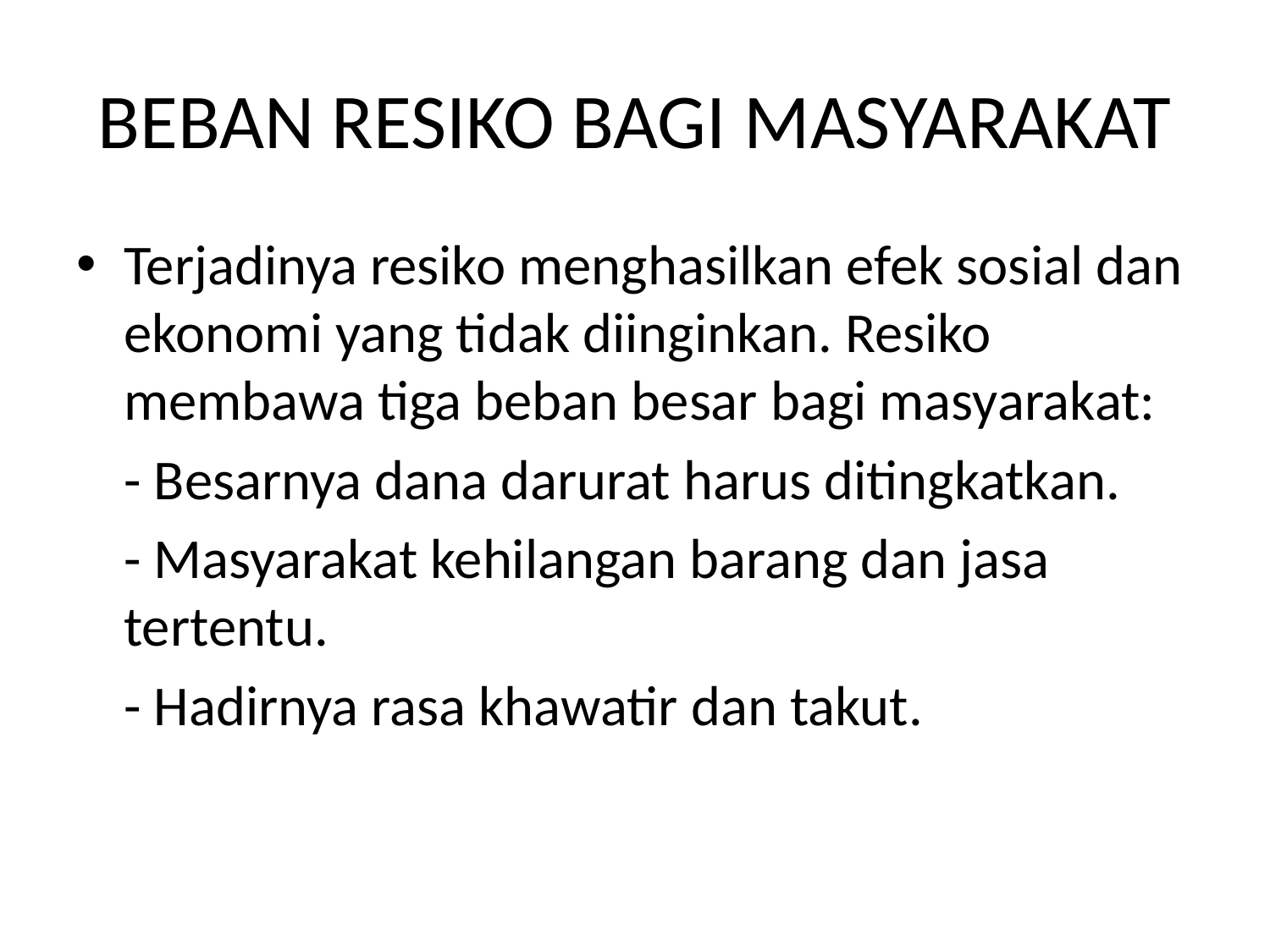

# BEBAN RESIKO BAGI MASYARAKAT
Terjadinya resiko menghasilkan efek sosial dan ekonomi yang tidak diinginkan. Resiko membawa tiga beban besar bagi masyarakat:
	- Besarnya dana darurat harus ditingkatkan.
	- Masyarakat kehilangan barang dan jasa  tertentu.
	- Hadirnya rasa khawatir dan takut.